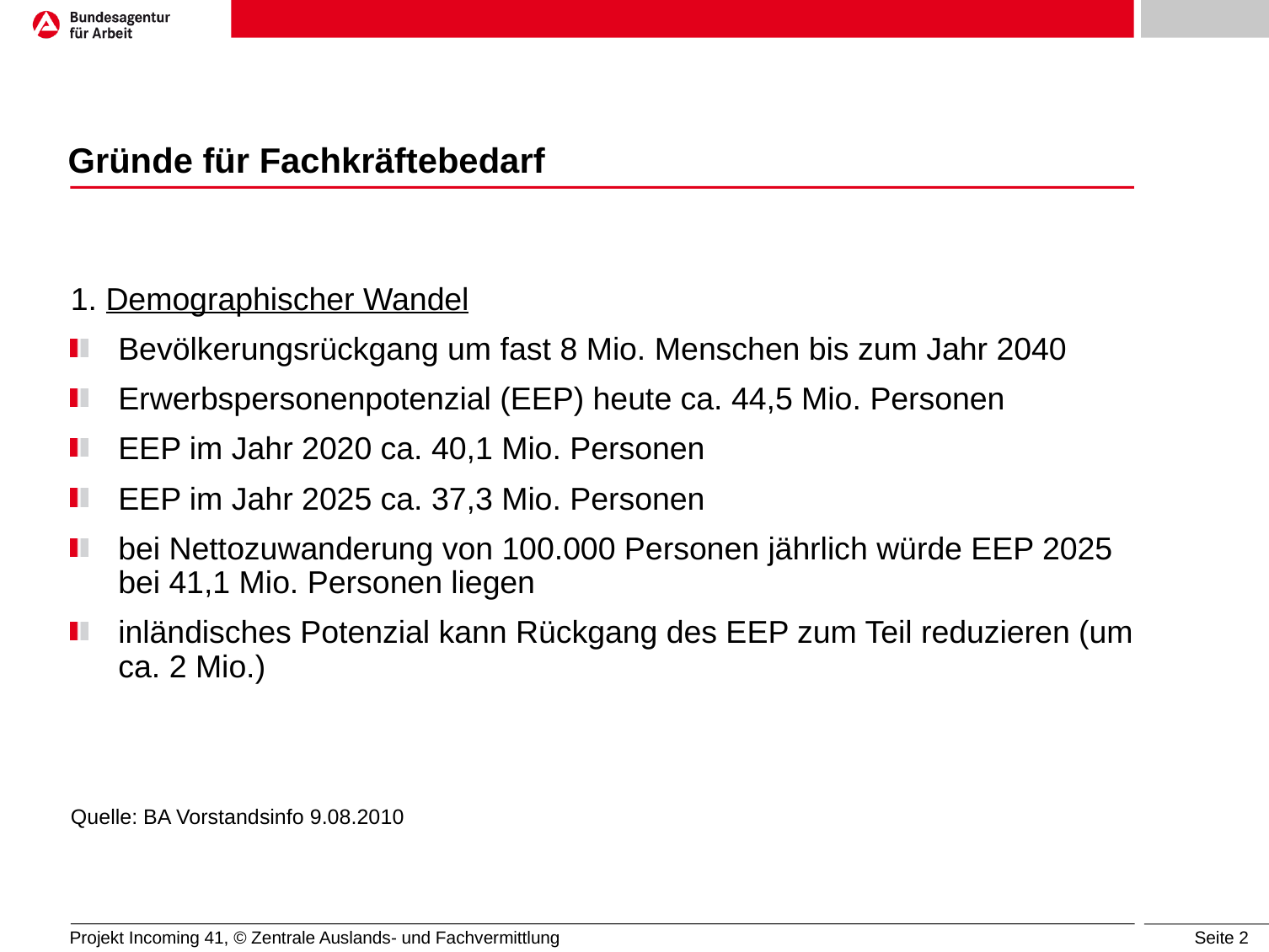

# Gründe für Fachkräftebedarf

1. Demographischer Wandel
Bevölkerungsrückgang um fast 8 Mio. Menschen bis zum Jahr 2040
Erwerbspersonenpotenzial (EEP) heute ca. 44,5 Mio. Personen
EEP im Jahr 2020 ca. 40,1 Mio. Personen
EEP im Jahr 2025 ca. 37,3 Mio. Personen
bei Nettozuwanderung von 100.000 Personen jährlich würde EEP 2025 bei 41,1 Mio. Personen liegen
inländisches Potenzial kann Rückgang des EEP zum Teil reduzieren (um ca. 2 Mio.)

Quelle: BA Vorstandsinfo 9.08.2010

Projekt Incoming 41, © Zentrale Auslands- und Fachvermittlung